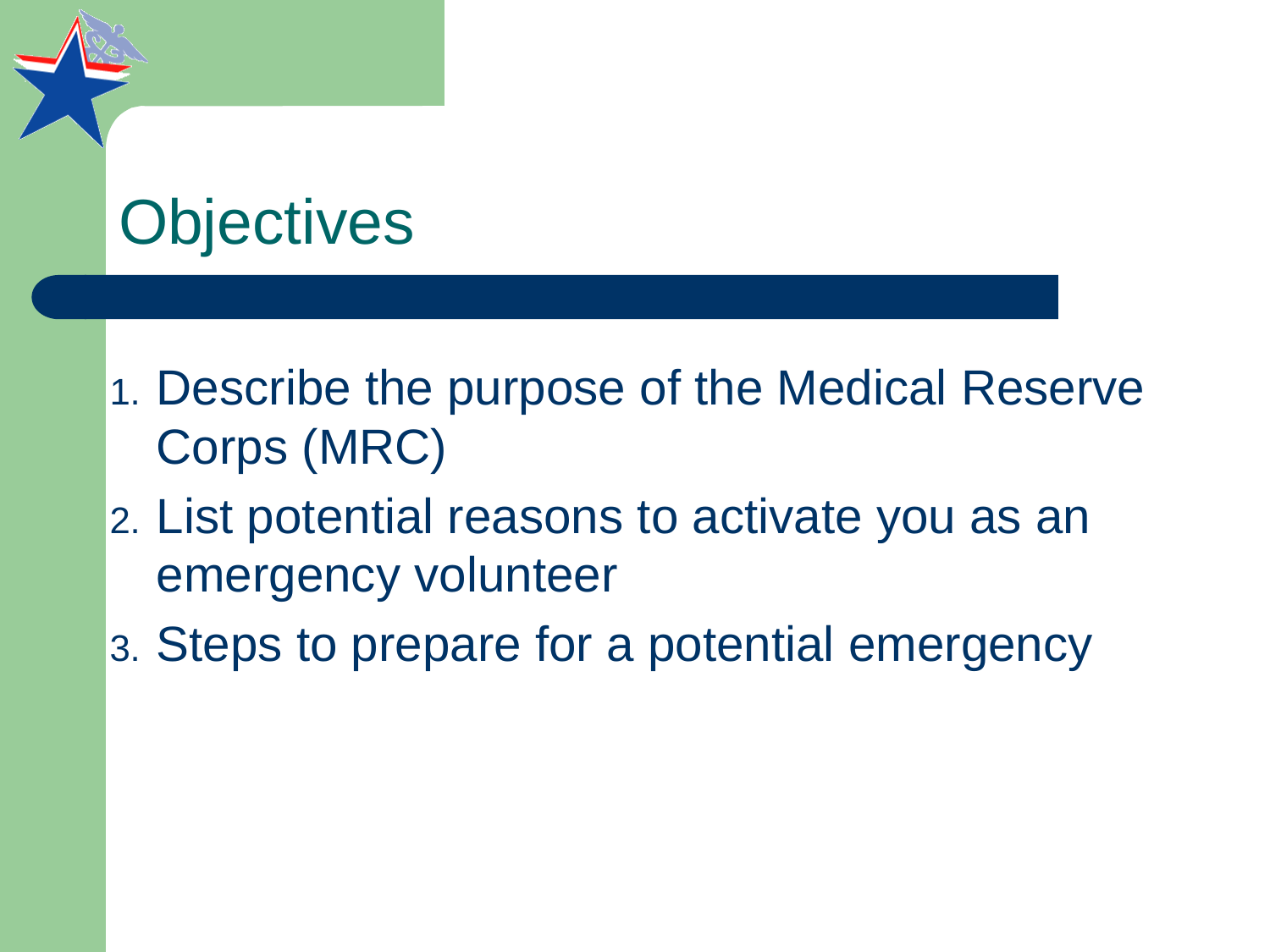

# Objectives
Describe the purpose of the Medical Reserve Corps (MRC)
List potential reasons to activate you as an emergency volunteer
Steps to prepare for a potential emergency